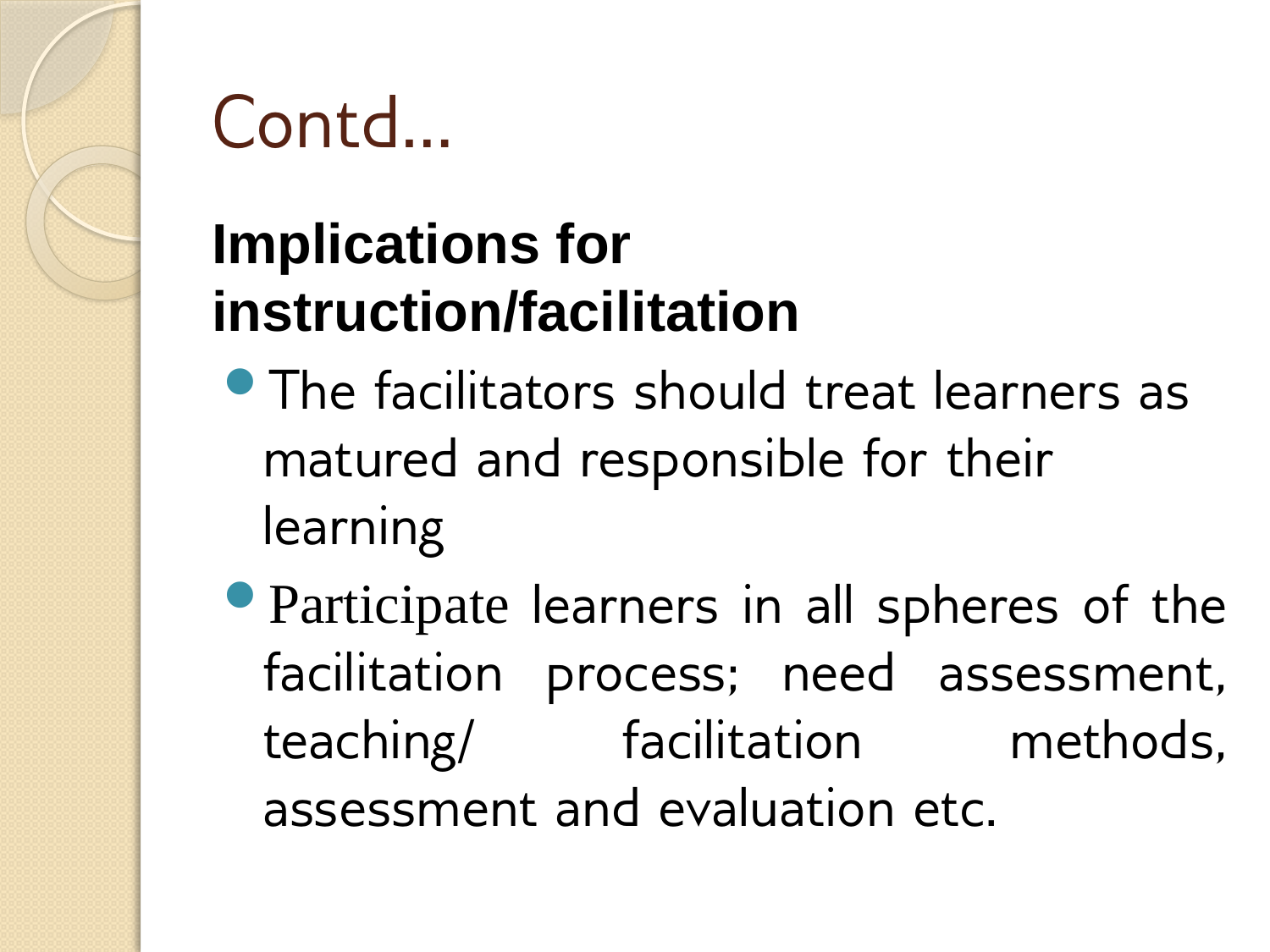

# Contd…
Implications for instruction/facilitation
The facilitators should treat learners as matured and responsible for their learning
Participate learners in all spheres of the facilitation process; need assessment, teaching/ facilitation methods, assessment and evaluation etc.